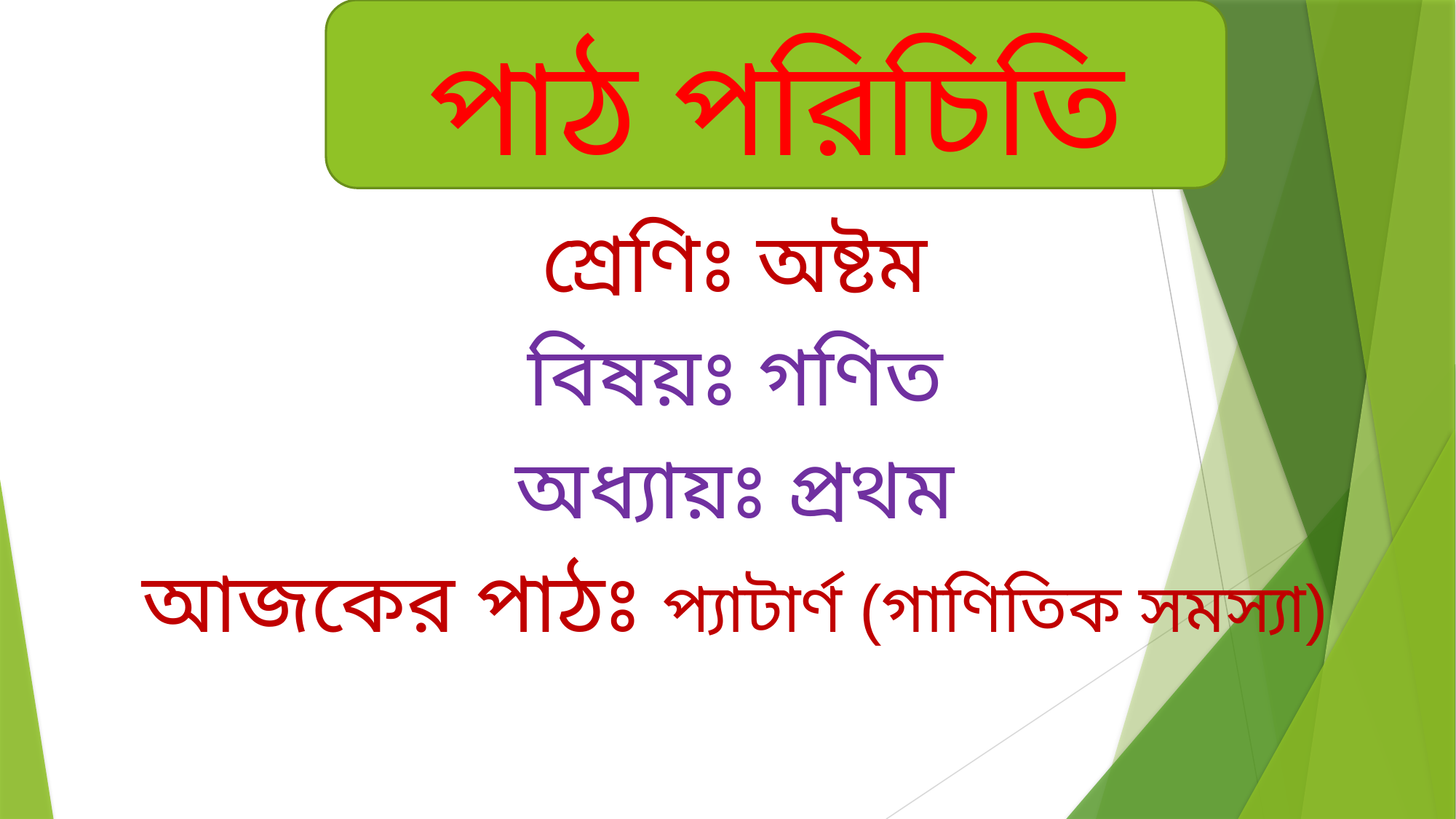

# পাঠ পরিচিতি
শ্রেণিঃ অষ্টম
বিষয়ঃ গণিত
অধ্যায়ঃ প্রথম
আজকের পাঠঃ প্যাটার্ণ (গাণিতিক সমস্যা)